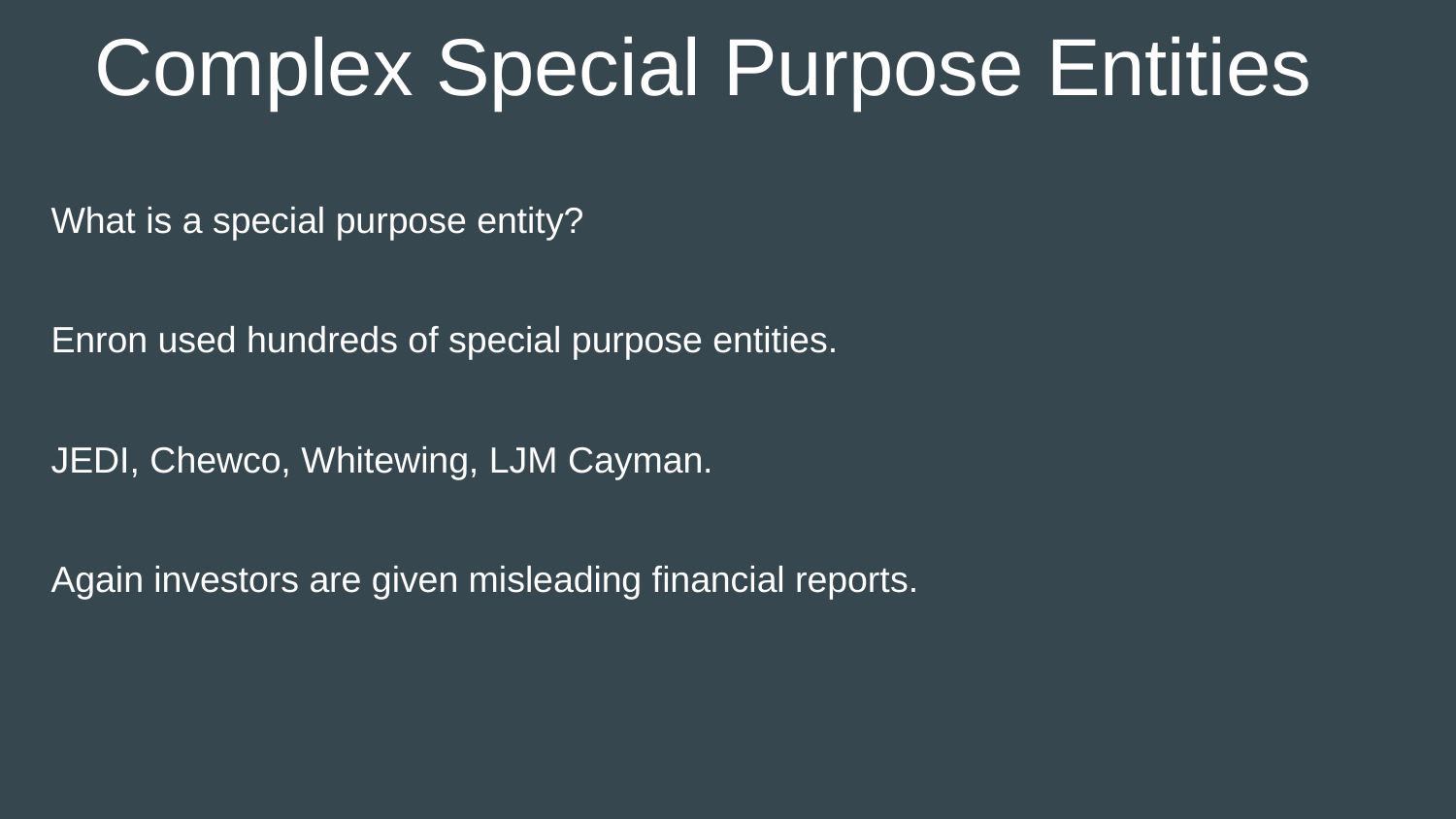

# Complex Special Purpose Entities
What is a special purpose entity?
Enron used hundreds of special purpose entities.
JEDI, Chewco, Whitewing, LJM Cayman.
Again investors are given misleading financial reports.